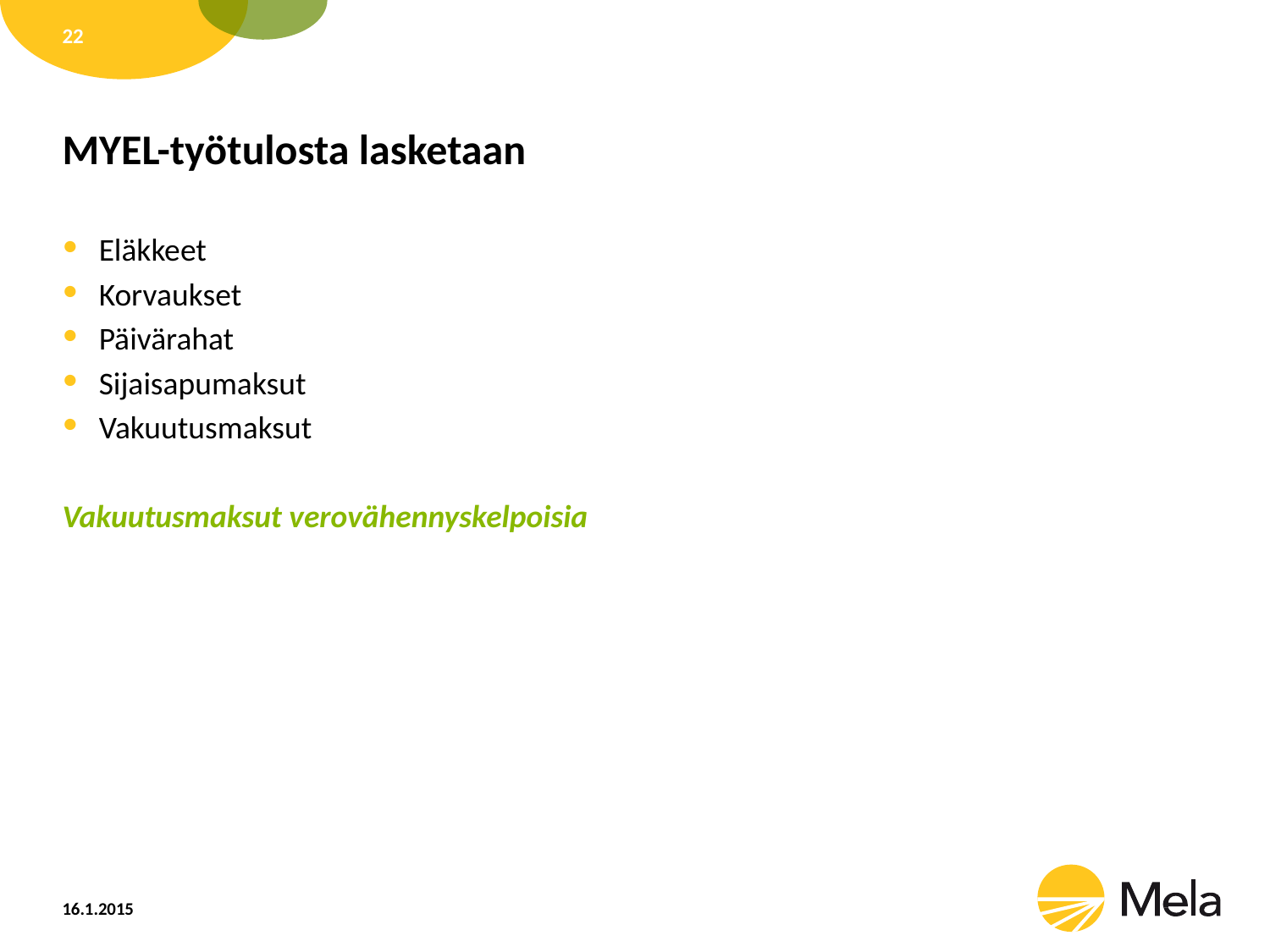

22
# MYEL-työtulosta lasketaan
Eläkkeet
Korvaukset
Päivärahat
Sijaisapumaksut
Vakuutusmaksut

Vakuutusmaksut verovähennyskelpoisia
16.1.2015